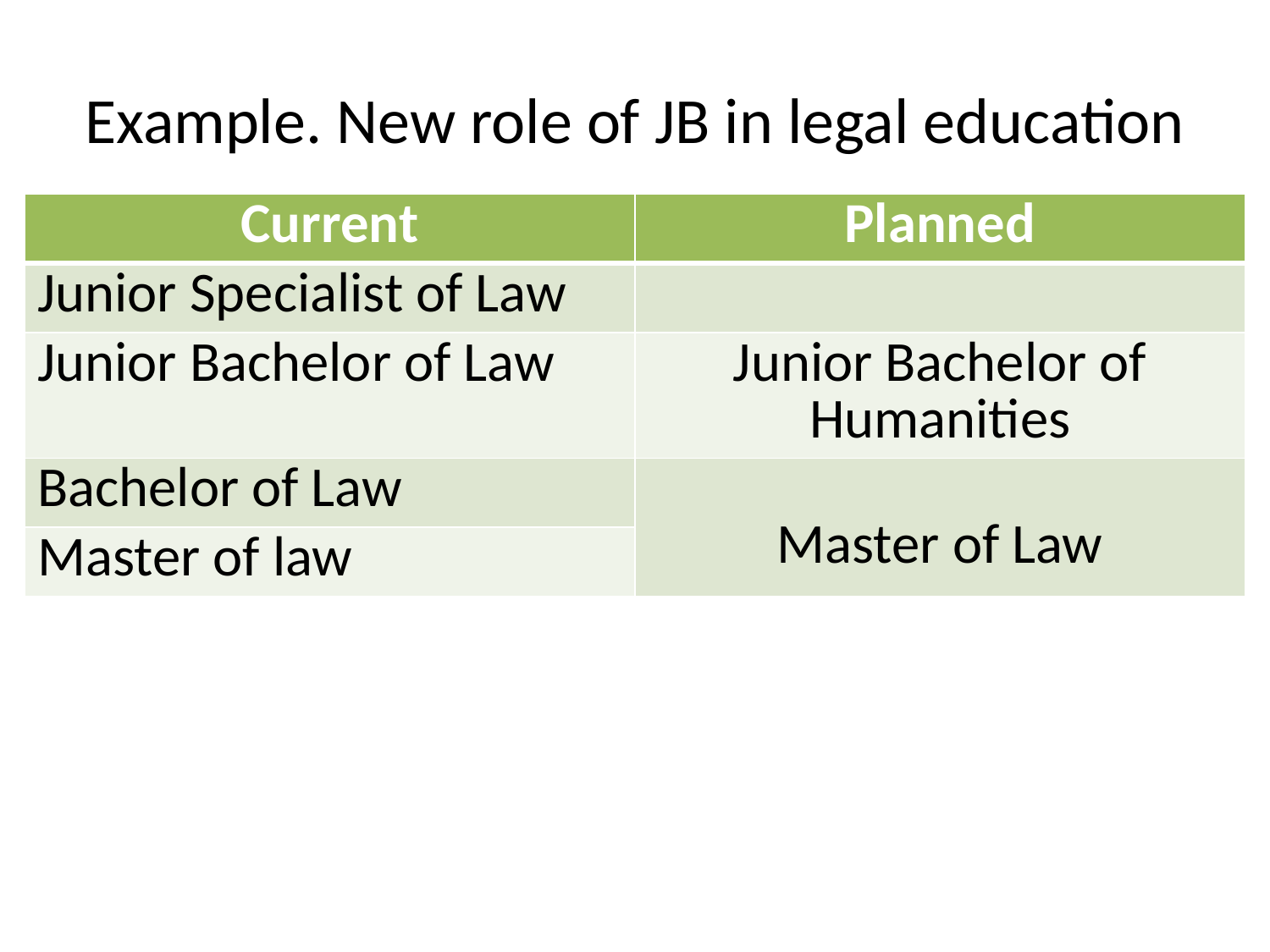

# Example. New role of JB in legal education
| Current | Planned |
| --- | --- |
| Junior Specialist of Law |  |
| Junior Bachelor of Law | Junior Bachelor of Humanities |
| Bachelor of Law | Master of Law |
| Master of law |  |